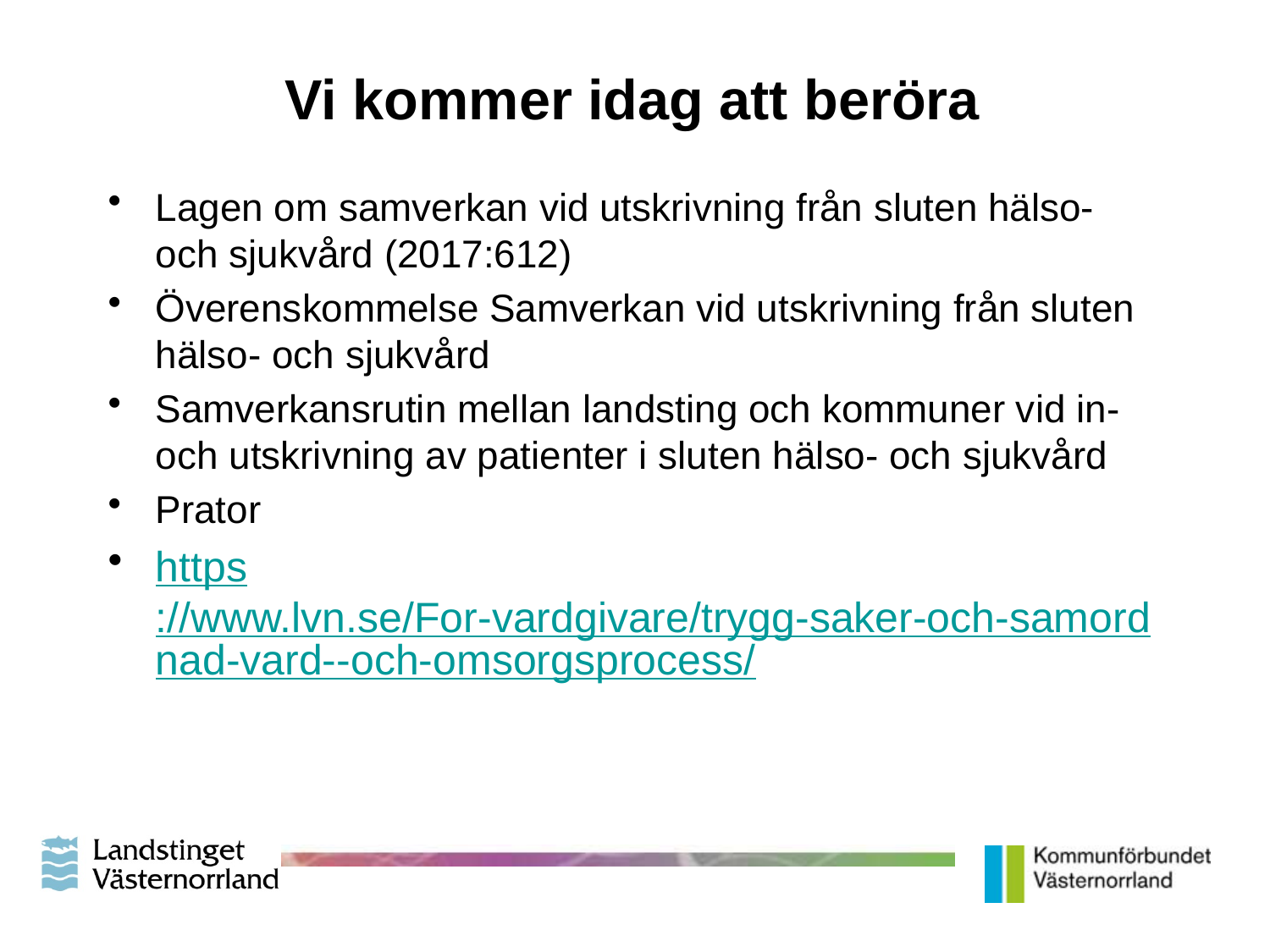

# Vi kommer idag att beröra
Lagen om samverkan vid utskrivning från sluten hälso- och sjukvård (2017:612)
Överenskommelse Samverkan vid utskrivning från sluten hälso- och sjukvård
Samverkansrutin mellan landsting och kommuner vid in- och utskrivning av patienter i sluten hälso- och sjukvård
Prator
https://www.lvn.se/For-vardgivare/trygg-saker-och-samordnad-vard--och-omsorgsprocess/